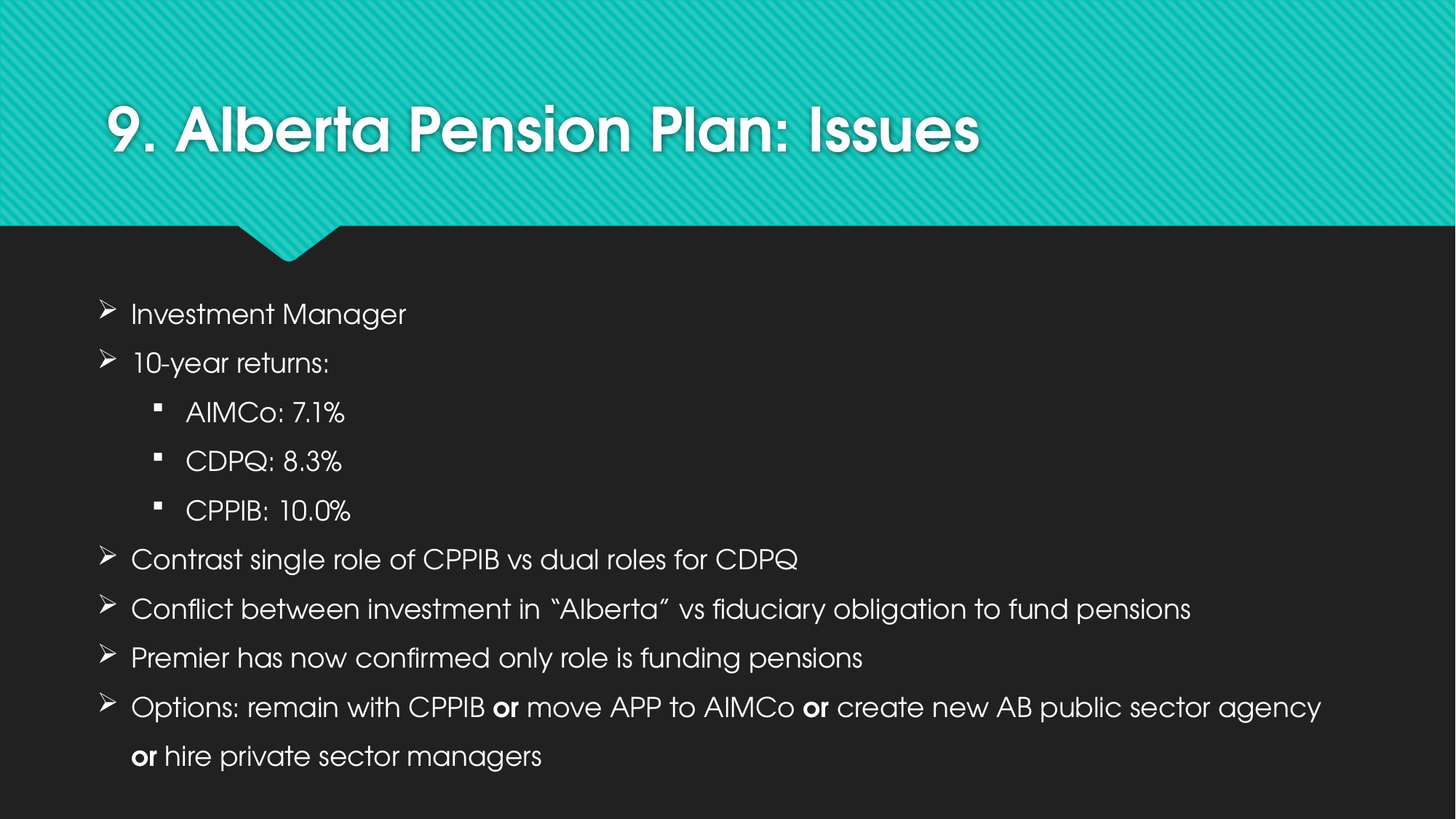

# 9. Alberta Pension Plan: Issues
Investment Manager
10-year returns:
AIMCo: 7.1%
CDPQ: 8.3%
CPPIB: 10.0%
Contrast single role of CPPIB vs dual roles for CDPQ
Conflict between investment in “Alberta” vs fiduciary obligation to fund pensions
Premier has now confirmed only role is funding pensions
Options: remain with CPPIB or move APP to AIMCo or create new AB public sector agency or hire private sector managers